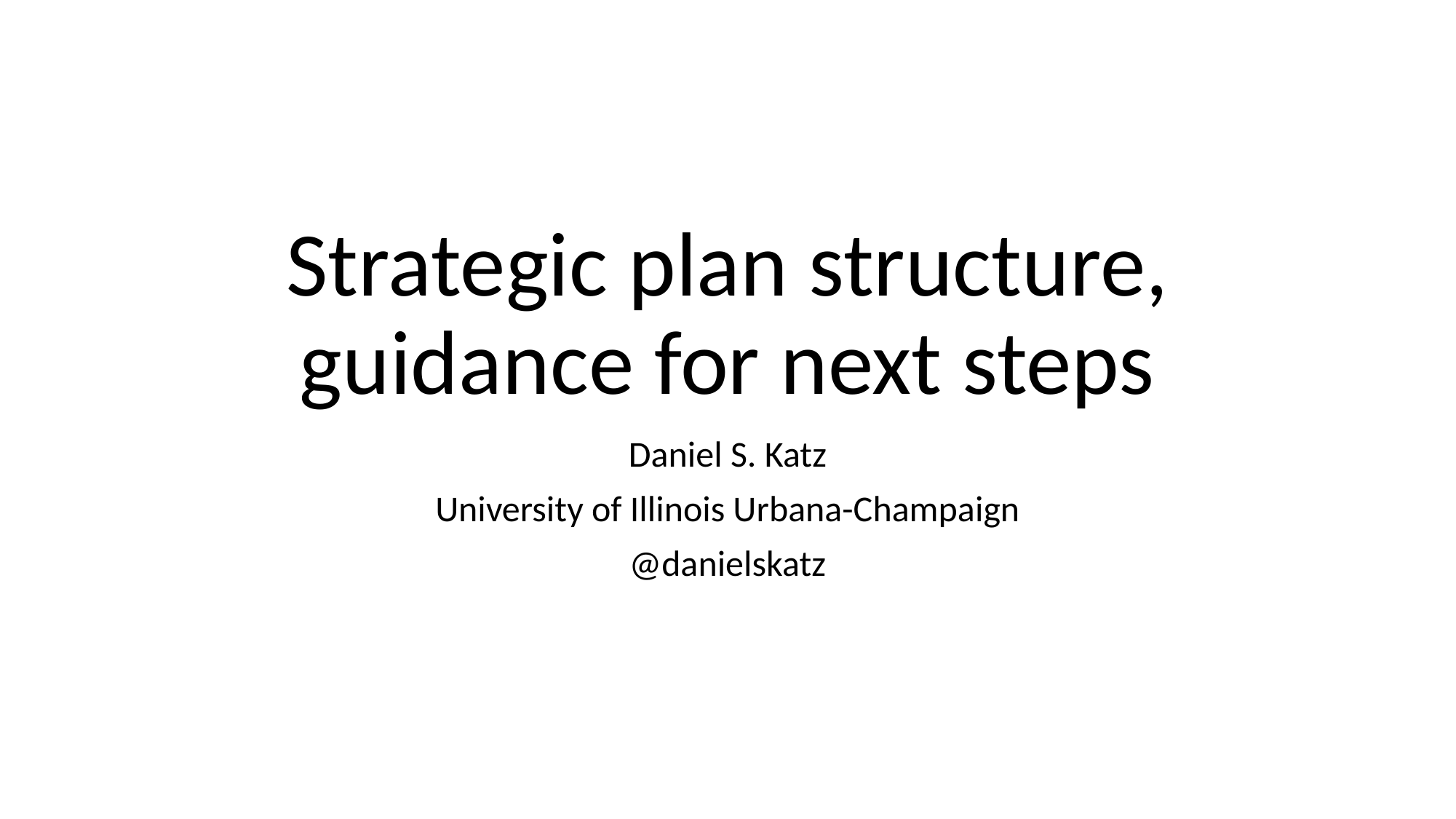

# Strategic plan structure, guidance for next steps
Daniel S. Katz
University of Illinois Urbana-Champaign
@danielskatz